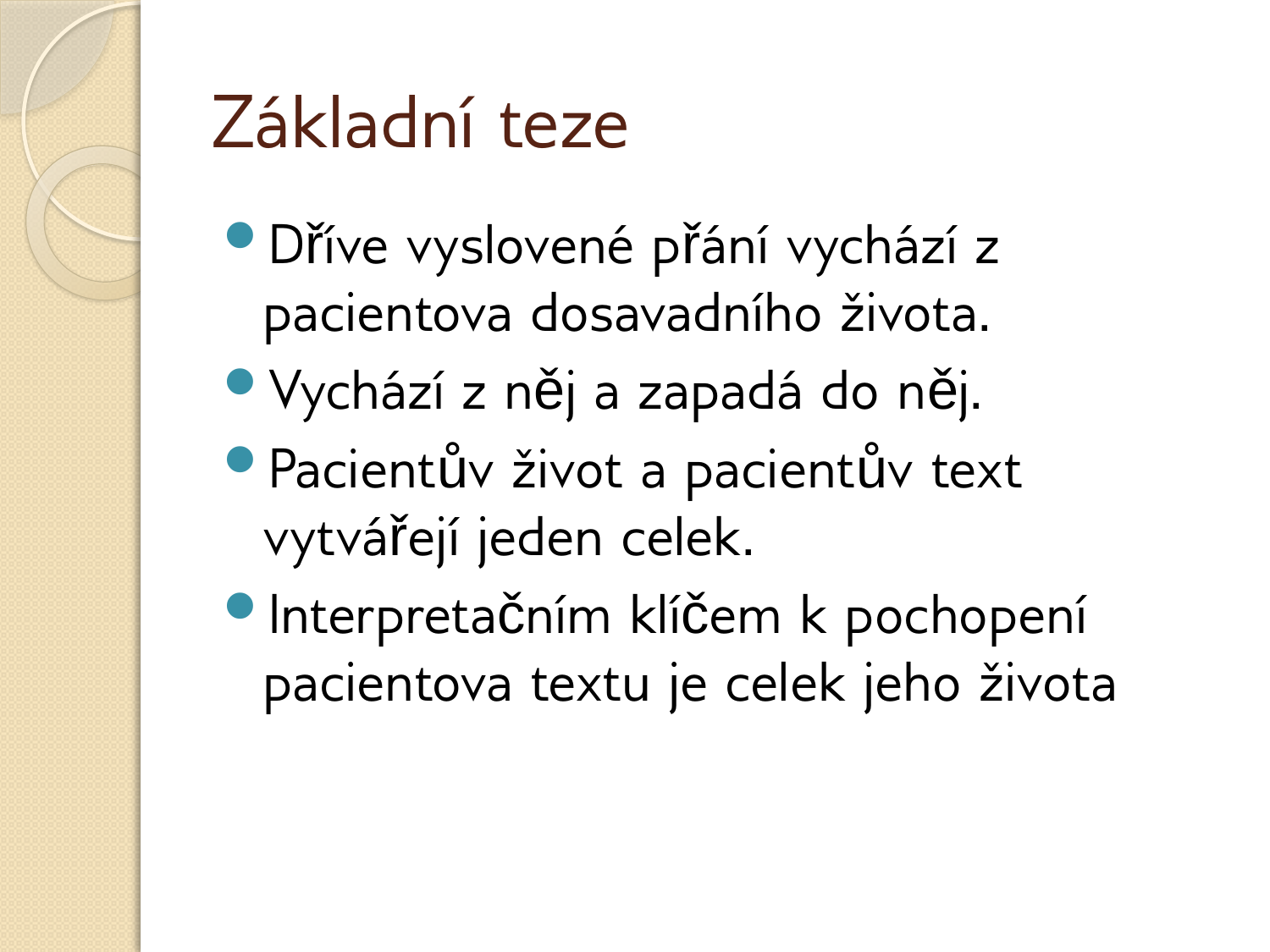

# Základní teze
Dříve vyslovené přání vychází z pacientova dosavadního života.
Vychází z něj a zapadá do něj.
Pacientův život a pacientův text vytvářejí jeden celek.
Interpretačním klíčem k pochopení pacientova textu je celek jeho života